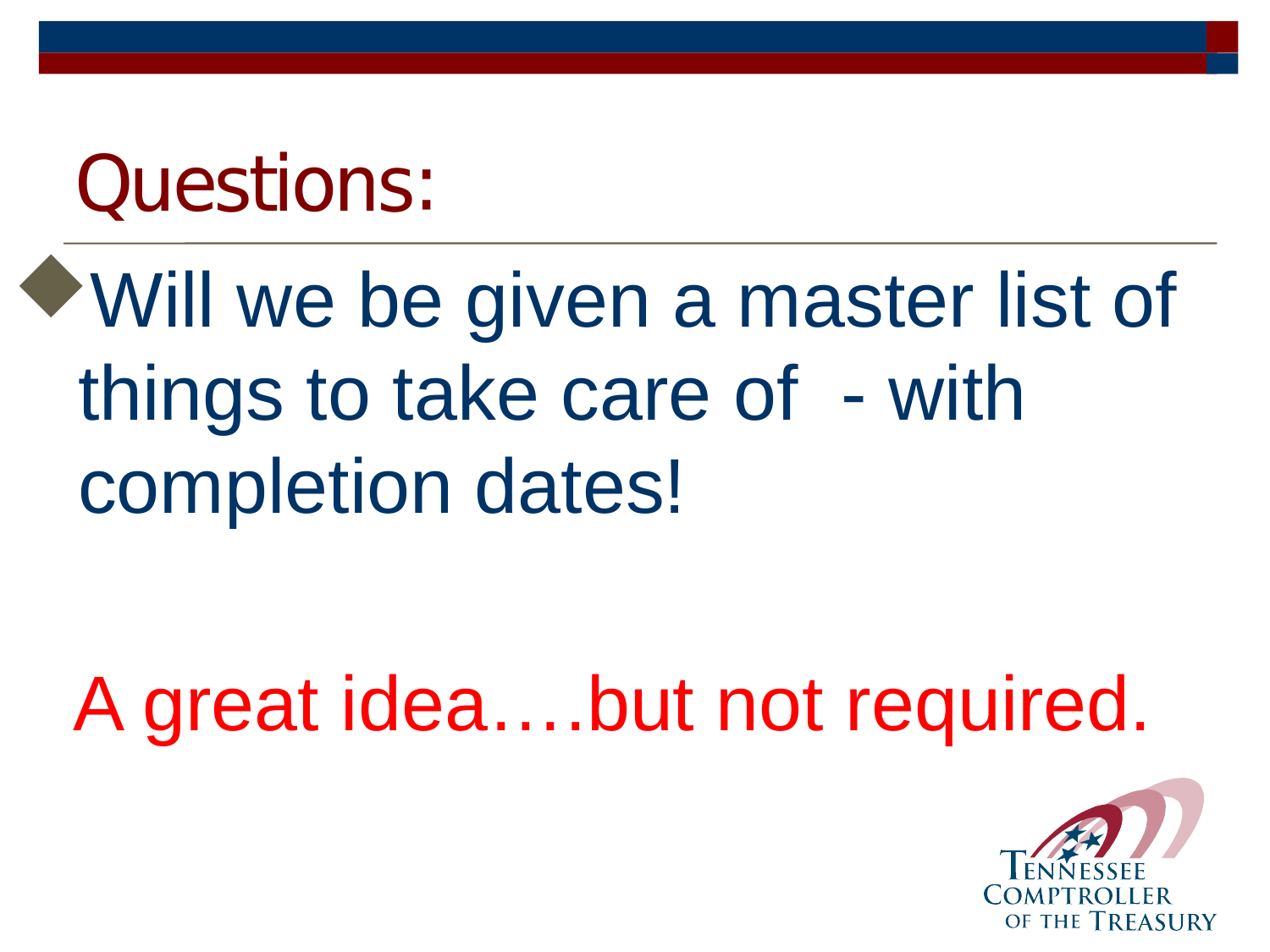

# Questions:
Will we be given a master list of things to take care of  - with completion dates!

A great idea….but not required.